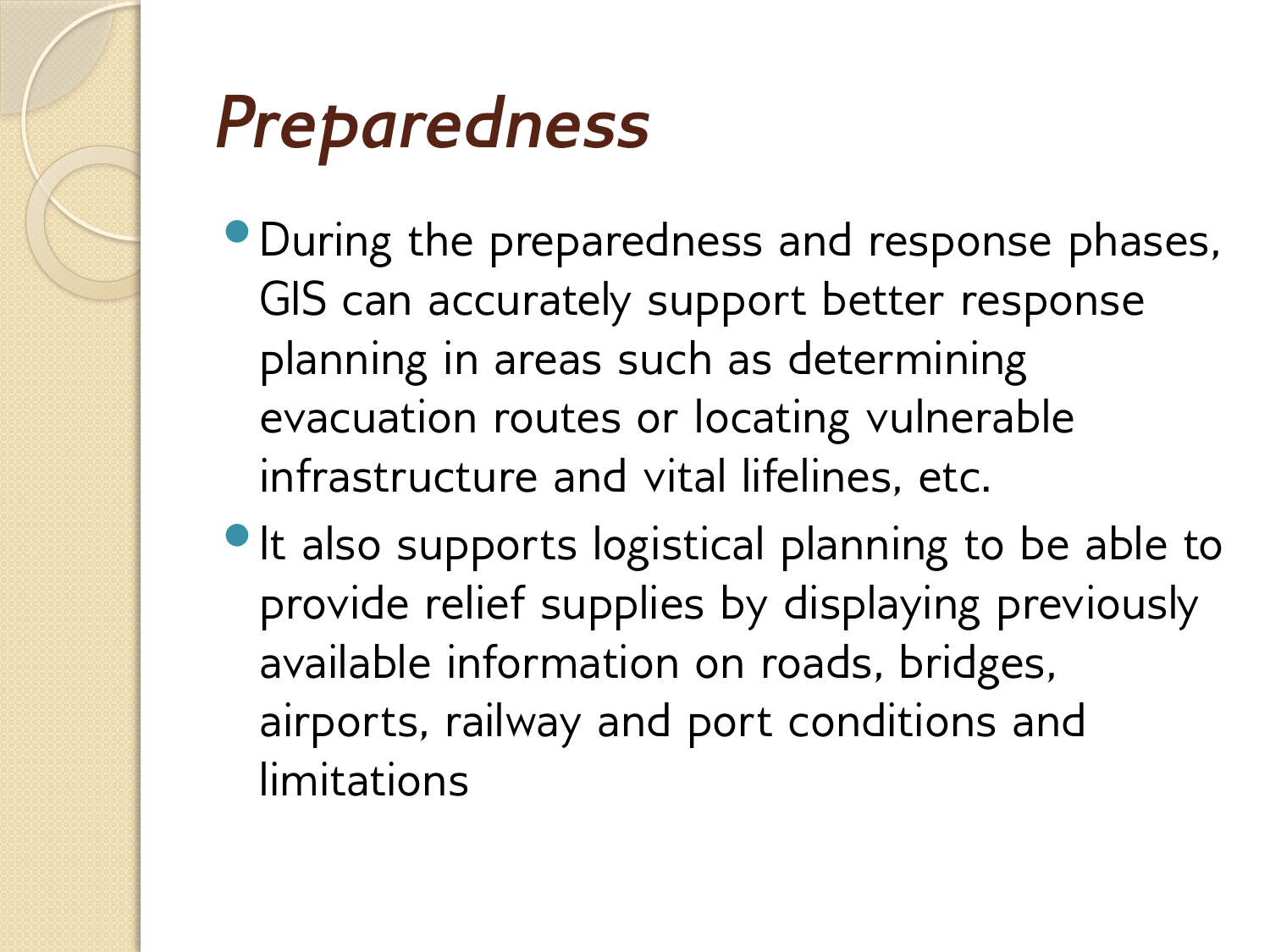

# Preparedness
During the preparedness and response phases, GIS can accurately support better response planning in areas such as determining evacuation routes or locating vulnerable infrastructure and vital lifelines, etc.
It also supports logistical planning to be able to provide relief supplies by displaying previously available information on roads, bridges, airports, railway and port conditions and limitations